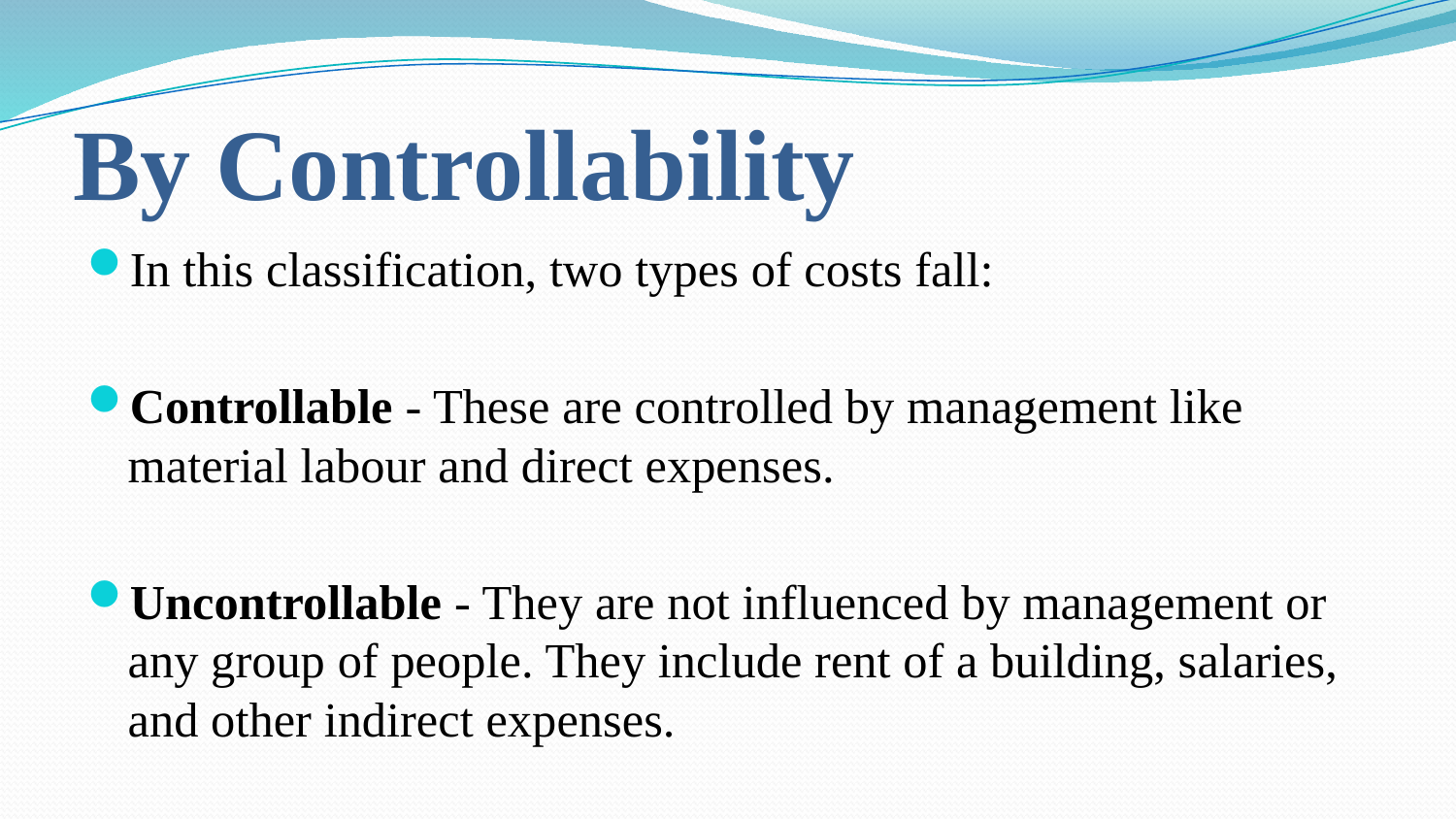

# By Controllability
In this classification, two types of costs fall:

Controllable - These are controlled by management like material labour and direct expenses.

Uncontrollable - They are not influenced by management or any group of people. They include rent of a building, salaries, and other indirect expenses.